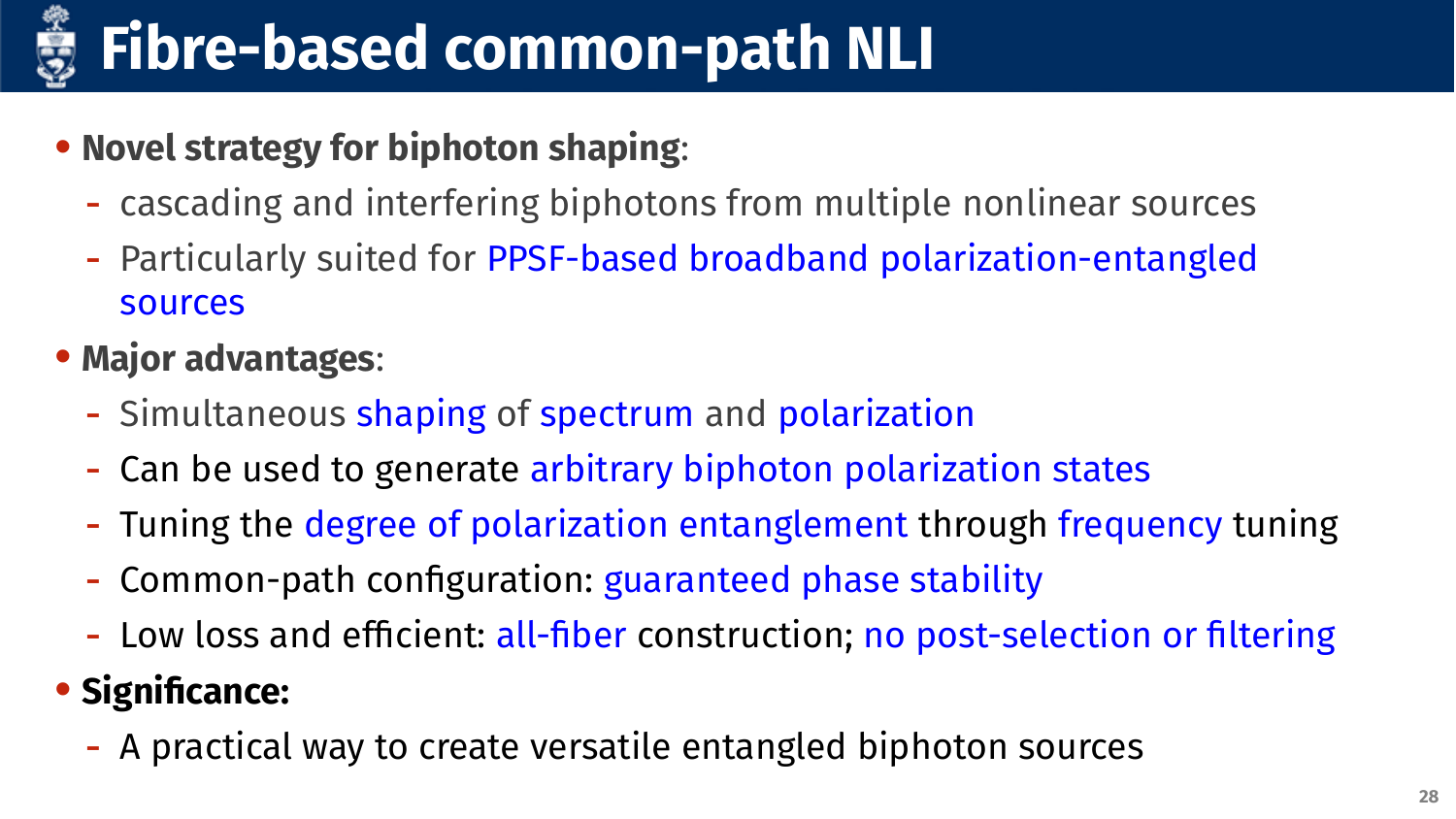

# Fibre-based common-path NLI
Novel strategy for biphoton shaping:
cascading and interfering biphotons from multiple nonlinear sources
Particularly suited for PPSF-based broadband polarization-entangled sources
Major advantages:
Simultaneous shaping of spectrum and polarization
Can be used to generate arbitrary biphoton polarization states
Tuning the degree of polarization entanglement through frequency tuning
Common-path configuration: guaranteed phase stability
Low loss and efficient: all-fiber construction; no post-selection or filtering
Significance:
A practical way to create versatile entangled biphoton sources
28